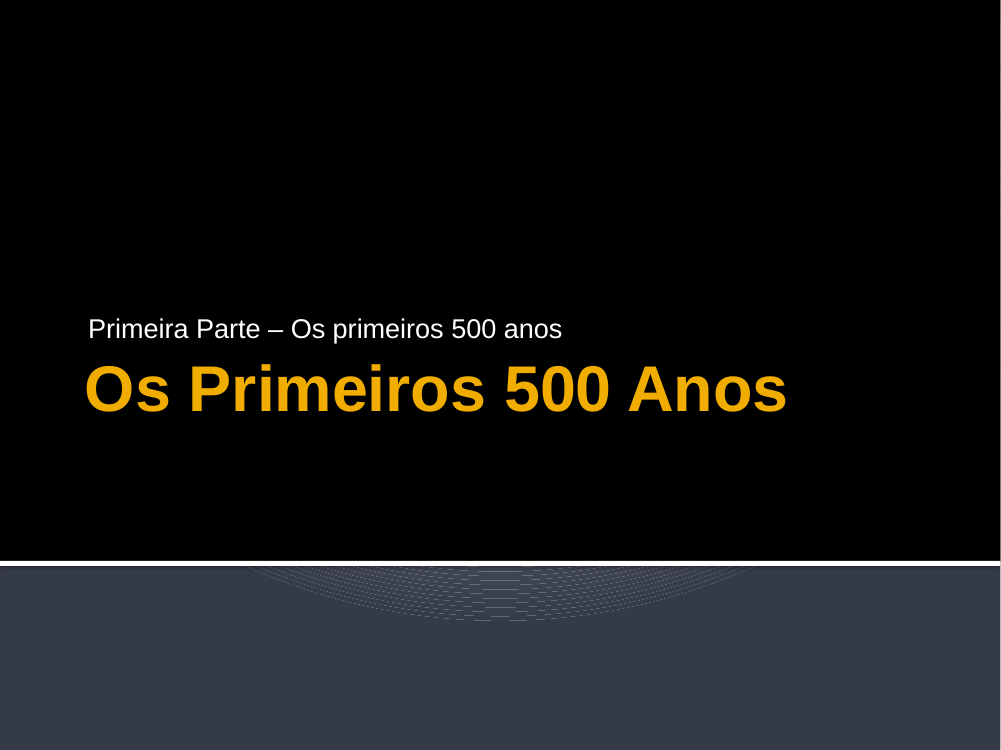

Primeira Parte – Os primeiros 500 anos
# Os Primeiros 500 Anos